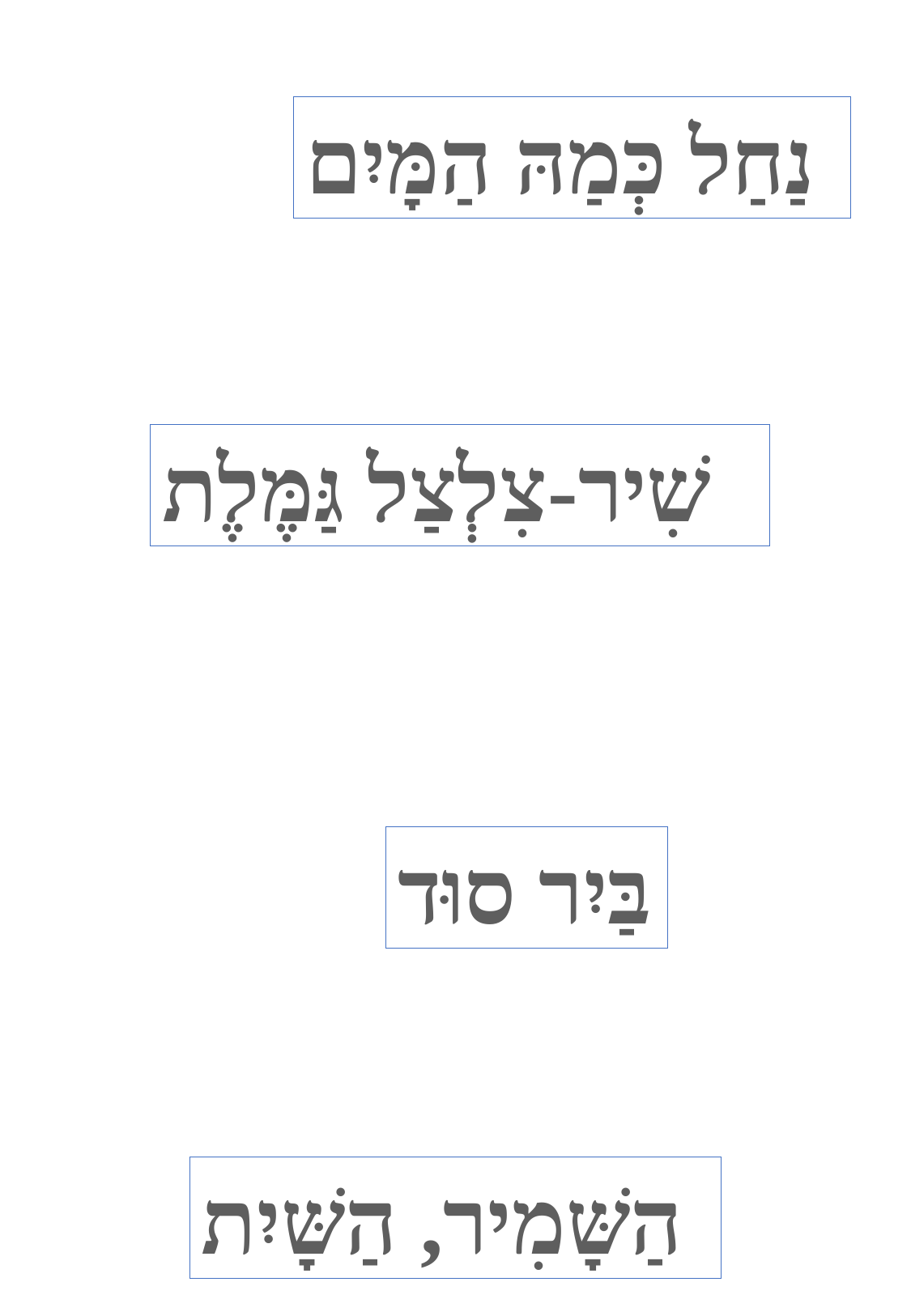

נַחַל כְּמַהּ הַמָּיִם
שִׁיר-צִלְצַל גַּמֶּלֶת
בַּיִר סוּד
הַשָּׁמִיר, הַשָּׁיִת